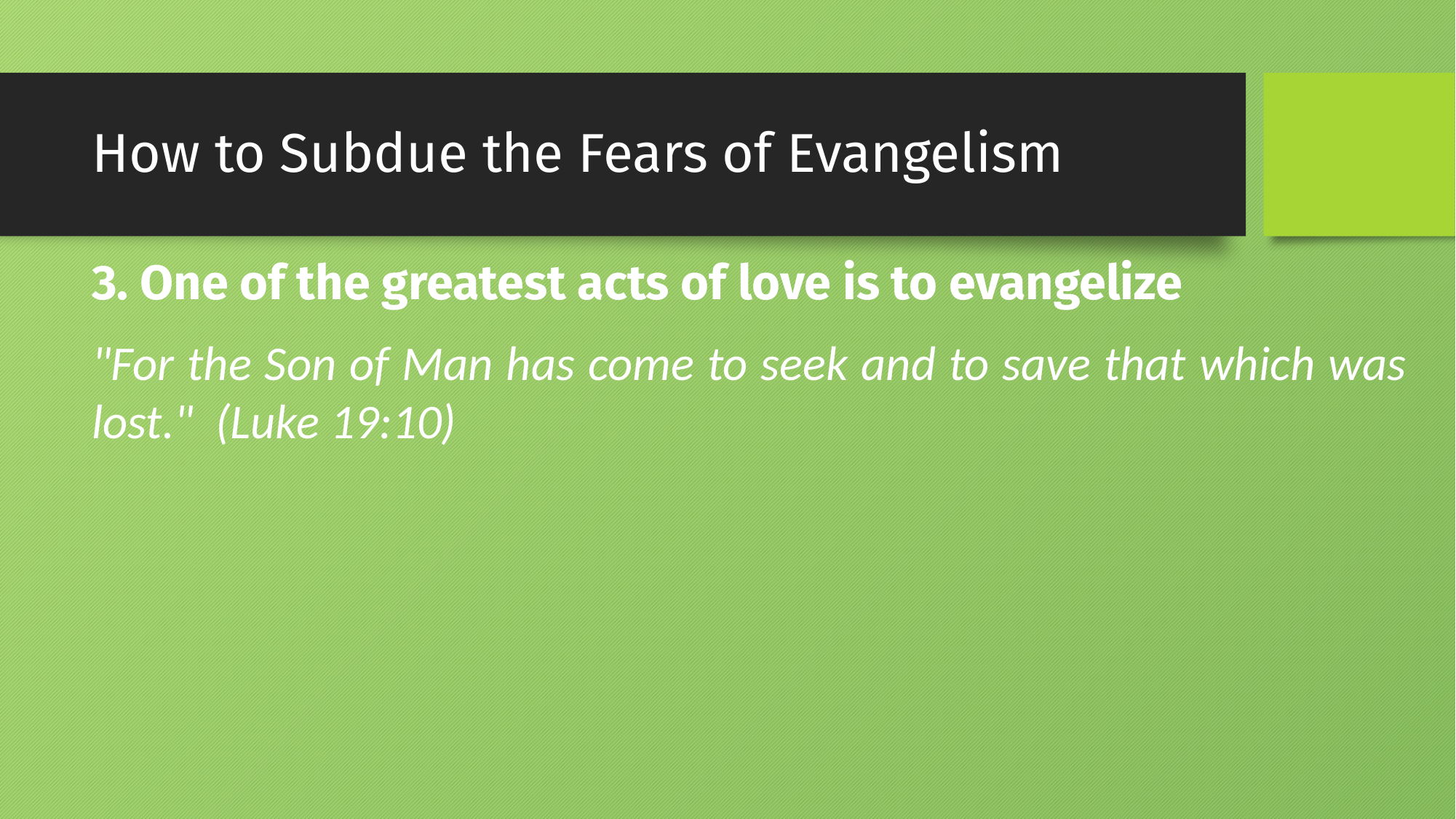

# How to Subdue the Fears of Evangelism
3. One of the greatest acts of love is to evangelize
"For the Son of Man has come to seek and to save that which was lost."  (Luke 19:10)